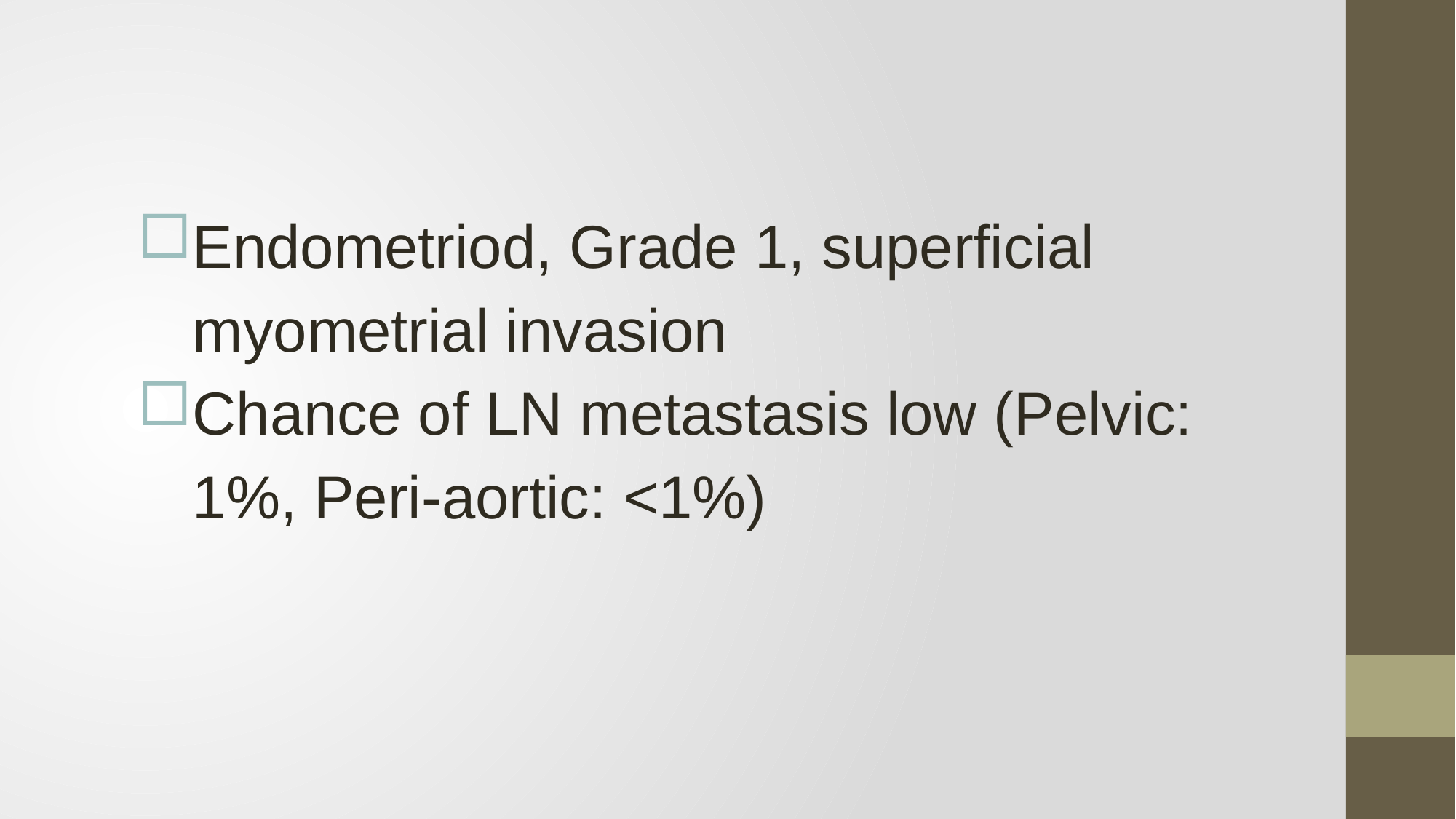

Endometriod, Grade 1, superficial myometrial invasion
Chance of LN metastasis low (Pelvic: 1%, Peri-aortic: <1%)